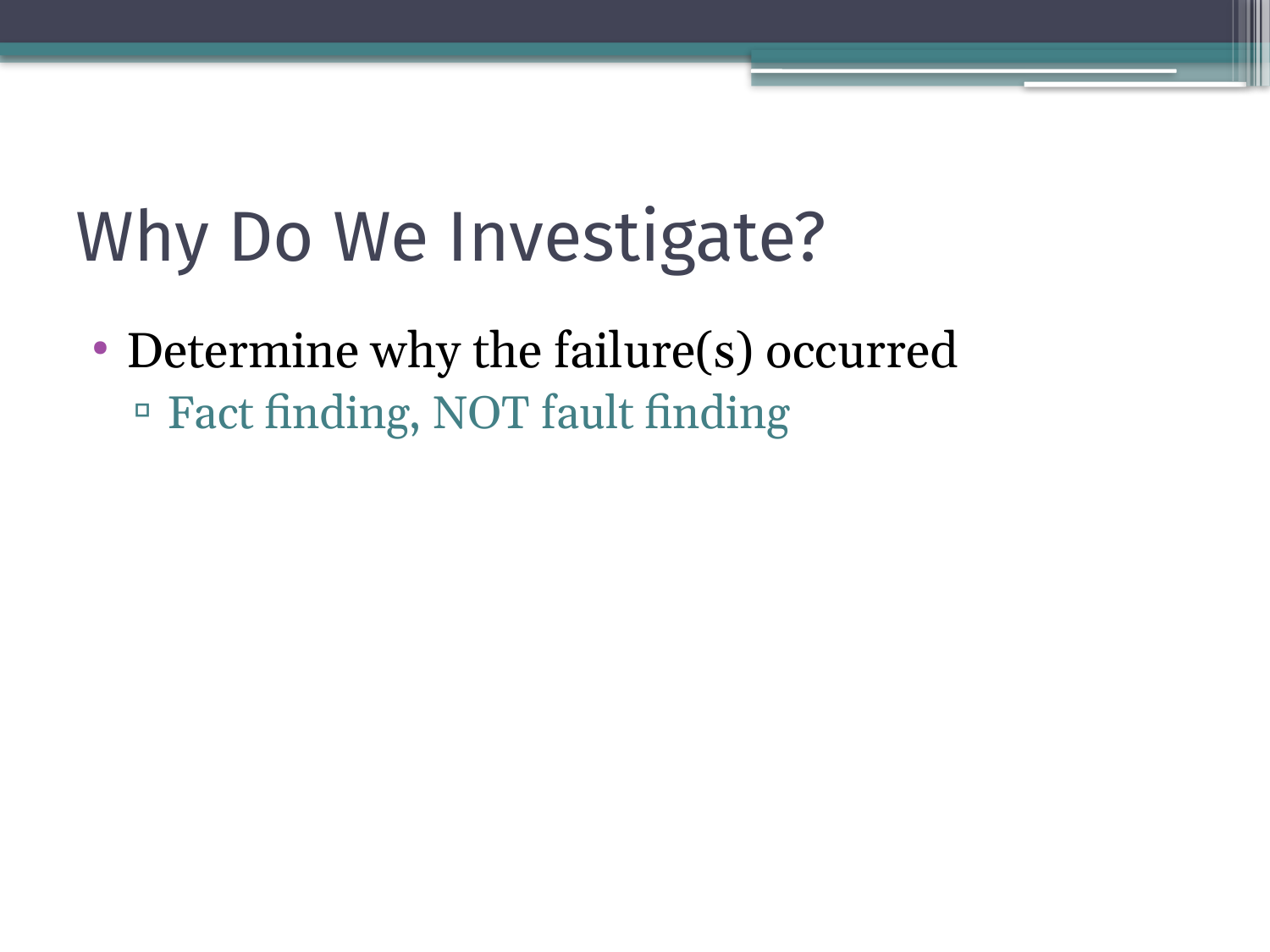

# Why Do We Investigate?
Determine why the failure(s) occurred
Fact finding, NOT fault finding